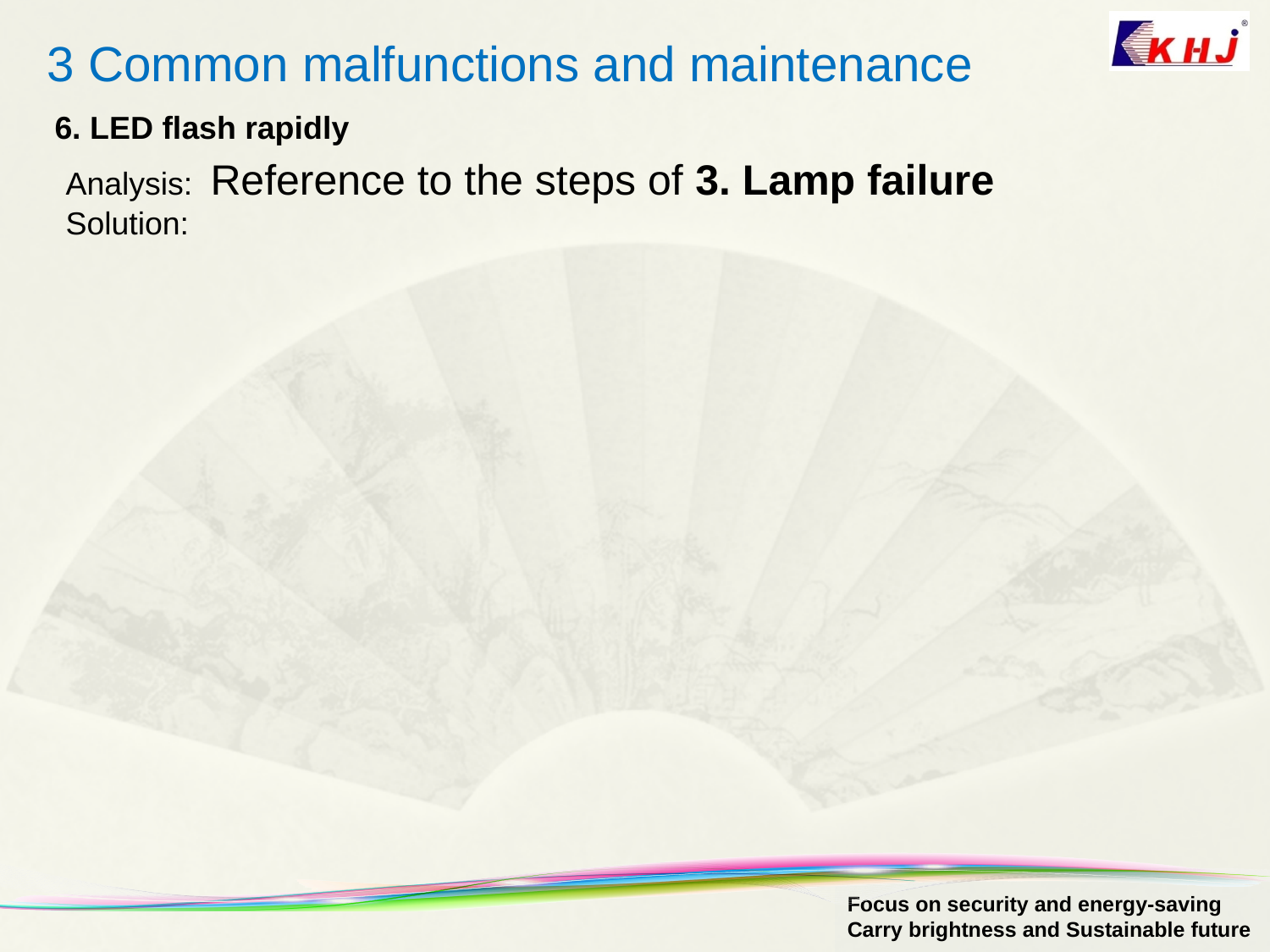

6. LED flash rapidly
      Analysis:  Reference to the steps of 3. Lamp failure
      Solution: